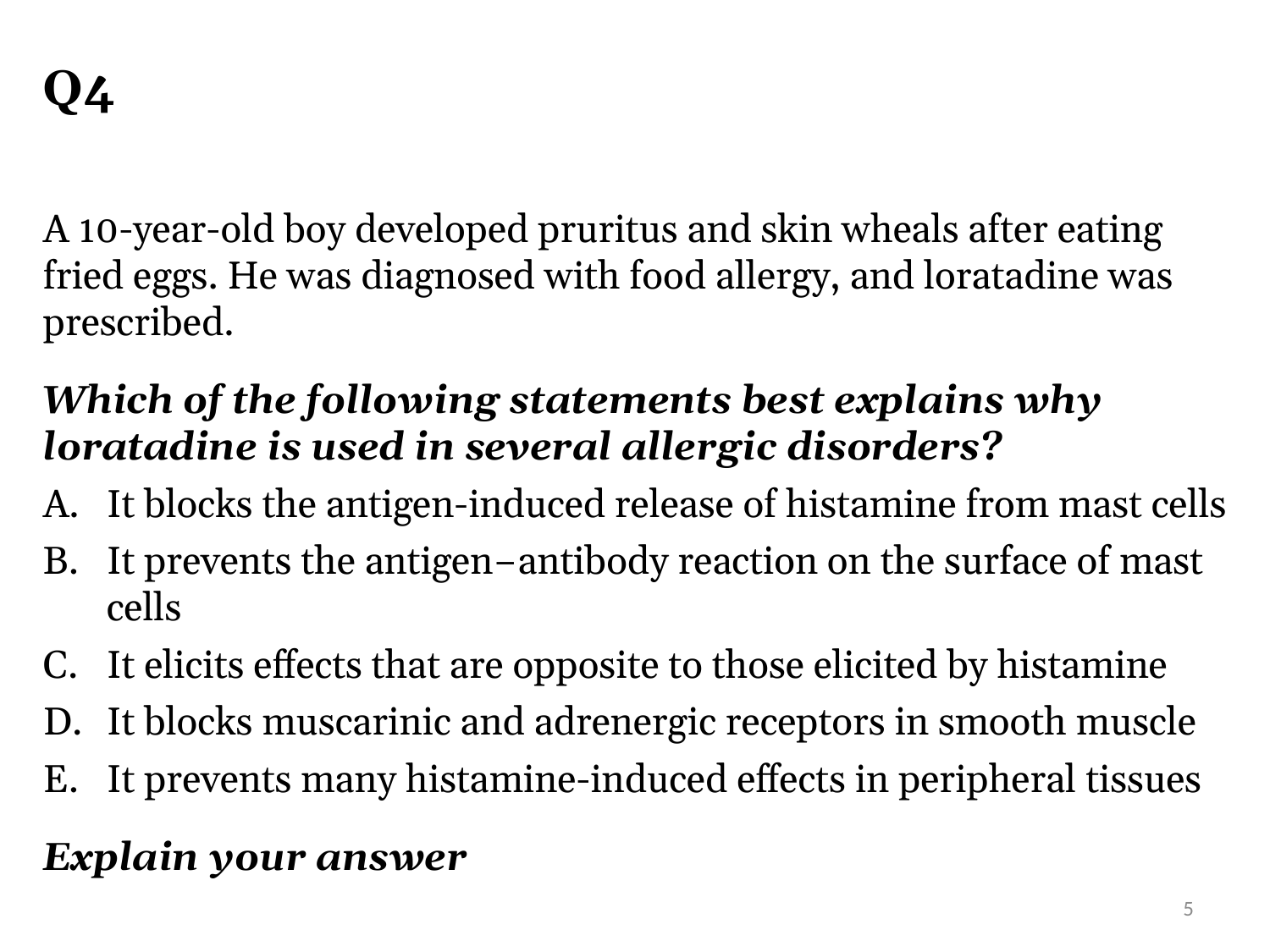

# Q4
A 10-year-old boy developed pruritus and skin wheals after eating fried eggs. He was diagnosed with food allergy, and loratadine was prescribed.
Which of the following statements best explains why loratadine is used in several allergic disorders?
It blocks the antigen-induced release of histamine from mast cells
It prevents the antigen−antibody reaction on the surface of mast cells
It elicits effects that are opposite to those elicited by histamine
It blocks muscarinic and adrenergic receptors in smooth muscle
It prevents many histamine-induced effects in peripheral tissues
Explain your answer
5